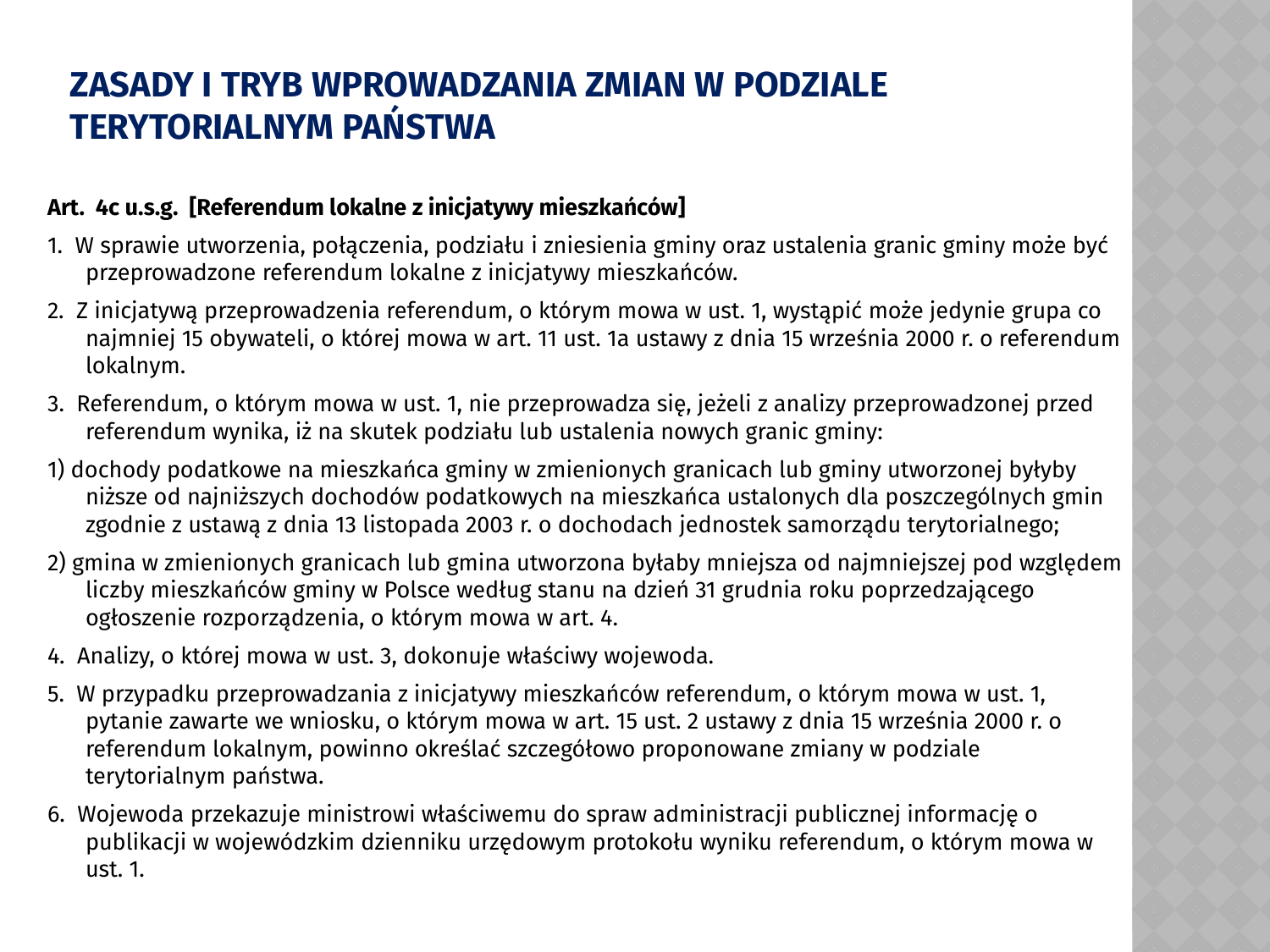

# Zasady i tryb wprowadzania zmian w podziale terytorialnym państwa
Art.  4c u.s.g.  [Referendum lokalne z inicjatywy mieszkańców]
1.  W sprawie utworzenia, połączenia, podziału i zniesienia gminy oraz ustalenia granic gminy może być przeprowadzone referendum lokalne z inicjatywy mieszkańców.
2.  Z inicjatywą przeprowadzenia referendum, o którym mowa w ust. 1, wystąpić może jedynie grupa co najmniej 15 obywateli, o której mowa w art. 11 ust. 1a ustawy z dnia 15 września 2000 r. o referendum lokalnym.
3.  Referendum, o którym mowa w ust. 1, nie przeprowadza się, jeżeli z analizy przeprowadzonej przed referendum wynika, iż na skutek podziału lub ustalenia nowych granic gminy:
1) dochody podatkowe na mieszkańca gminy w zmienionych granicach lub gminy utworzonej byłyby niższe od najniższych dochodów podatkowych na mieszkańca ustalonych dla poszczególnych gmin zgodnie z ustawą z dnia 13 listopada 2003 r. o dochodach jednostek samorządu terytorialnego;
2) gmina w zmienionych granicach lub gmina utworzona byłaby mniejsza od najmniejszej pod względem liczby mieszkańców gminy w Polsce według stanu na dzień 31 grudnia roku poprzedzającego ogłoszenie rozporządzenia, o którym mowa w art. 4.
4.  Analizy, o której mowa w ust. 3, dokonuje właściwy wojewoda.
5.  W przypadku przeprowadzania z inicjatywy mieszkańców referendum, o którym mowa w ust. 1, pytanie zawarte we wniosku, o którym mowa w art. 15 ust. 2 ustawy z dnia 15 września 2000 r. o referendum lokalnym, powinno określać szczegółowo proponowane zmiany w podziale terytorialnym państwa.
6.  Wojewoda przekazuje ministrowi właściwemu do spraw administracji publicznej informację o publikacji w wojewódzkim dzienniku urzędowym protokołu wyniku referendum, o którym mowa w ust. 1.